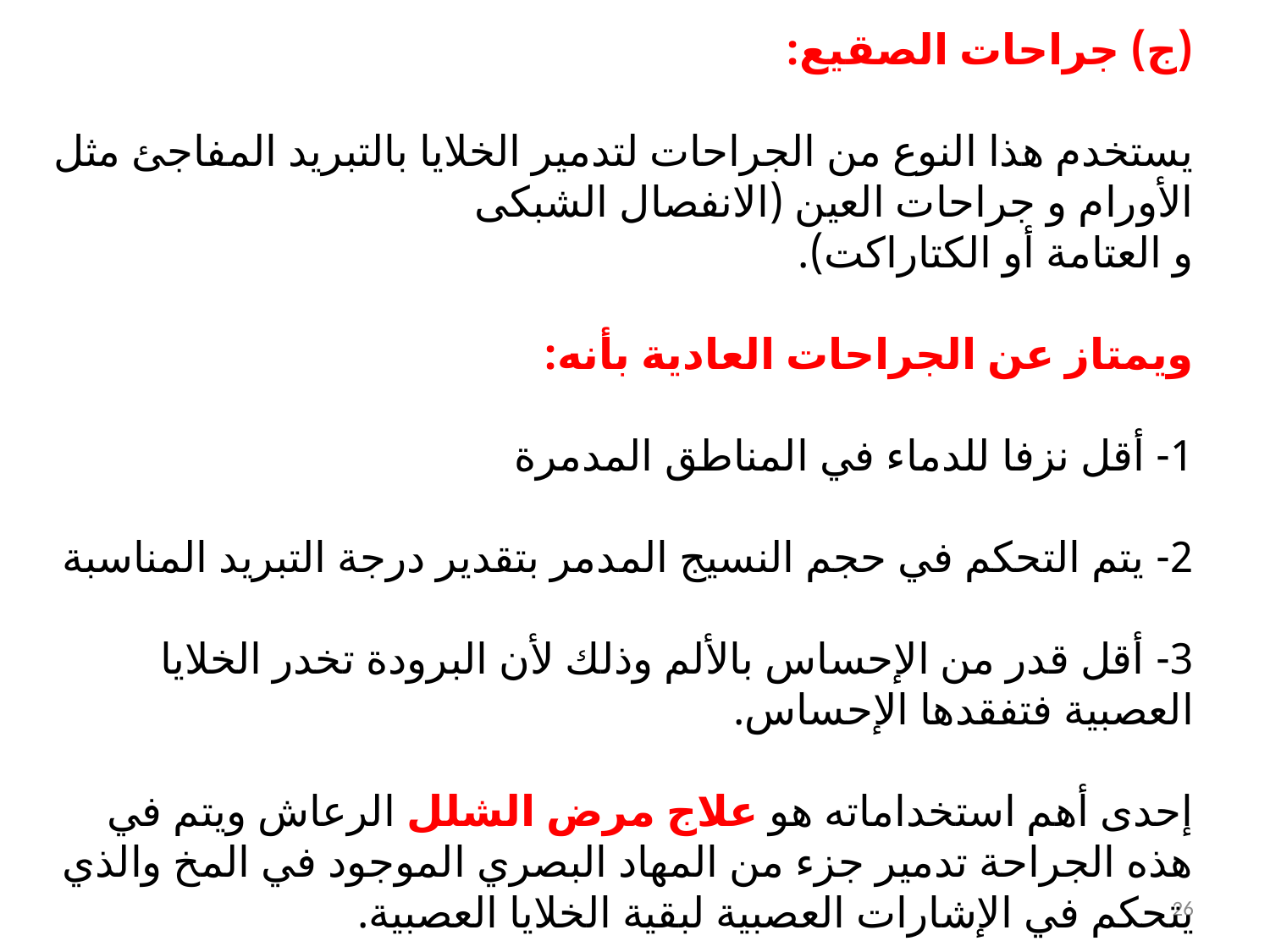

(ج) جراحات الصقيع:

يستخدم هذا النوع من الجراحات لتدمير الخلايا بالتبريد المفاجئ مثل الأورام و جراحات العين (الانفصال الشبكى
و العتامة أو الكتاراكت).

ويمتاز عن الجراحات العادية بأنه:

1- أقل نزفا للدماء في المناطق المدمرة

2- يتم التحكم في حجم النسيج المدمر بتقدير درجة التبريد المناسبة

3- أقل قدر من الإحساس بالألم وذلك لأن البرودة تخدر الخلايا
العصبية فتفقدها الإحساس.

إحدى أهم استخداماته هو علاج مرض الشلل الرعاش ويتم في هذه الجراحة تدمير جزء من المهاد البصري الموجود في المخ والذي يتحكم في الإشارات العصبية لبقية الخلايا العصبية.
26